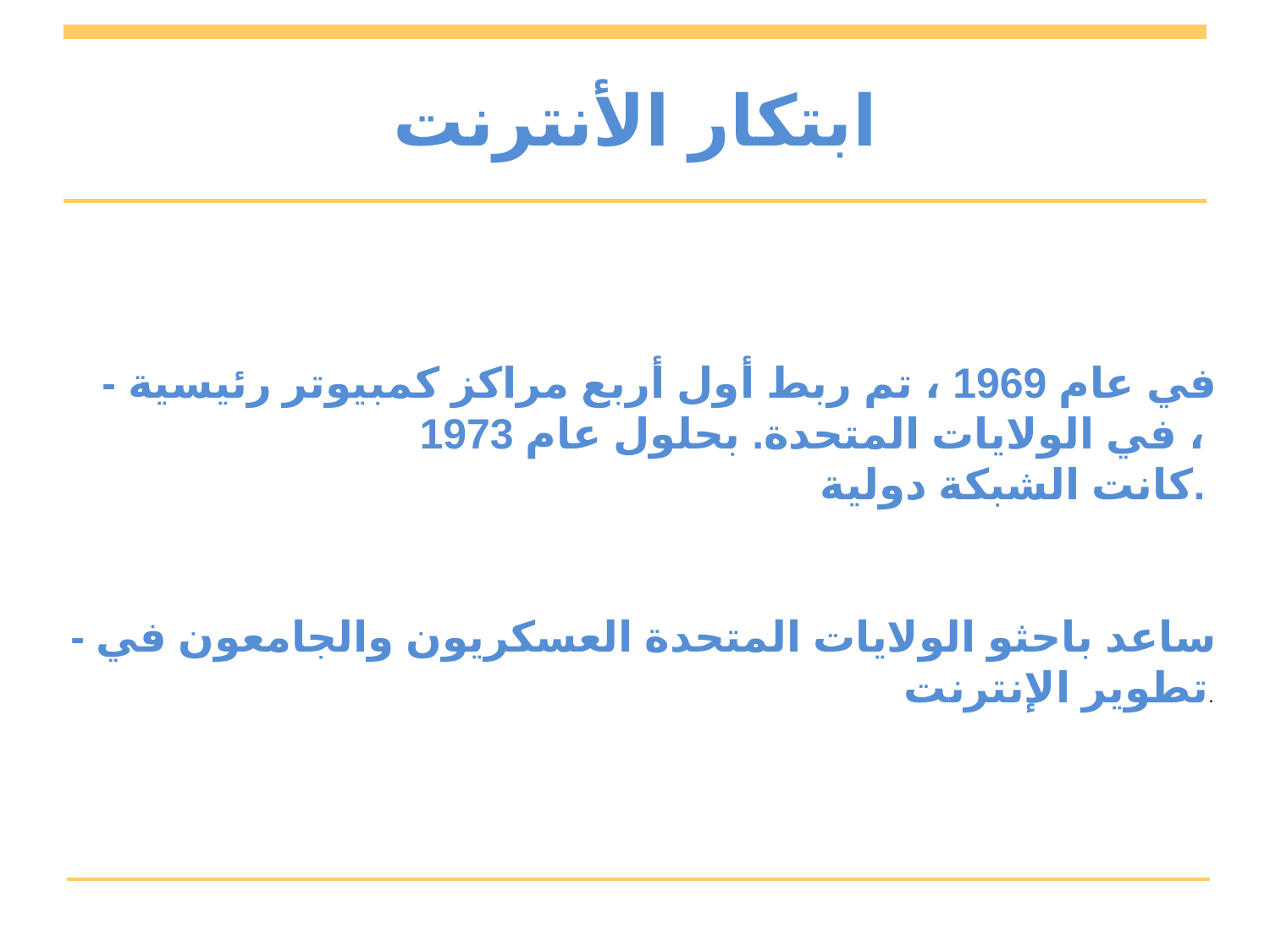

# ابتكار الأنترنت
- في عام 1969 ، تم ربط أول أربع مراكز كمبيوتر رئيسية في الولايات المتحدة. بحلول عام 1973 ،
كانت الشبكة دولية.

- ساعد باحثو الولايات المتحدة العسكريون والجامعون في تطوير الإنترنت.